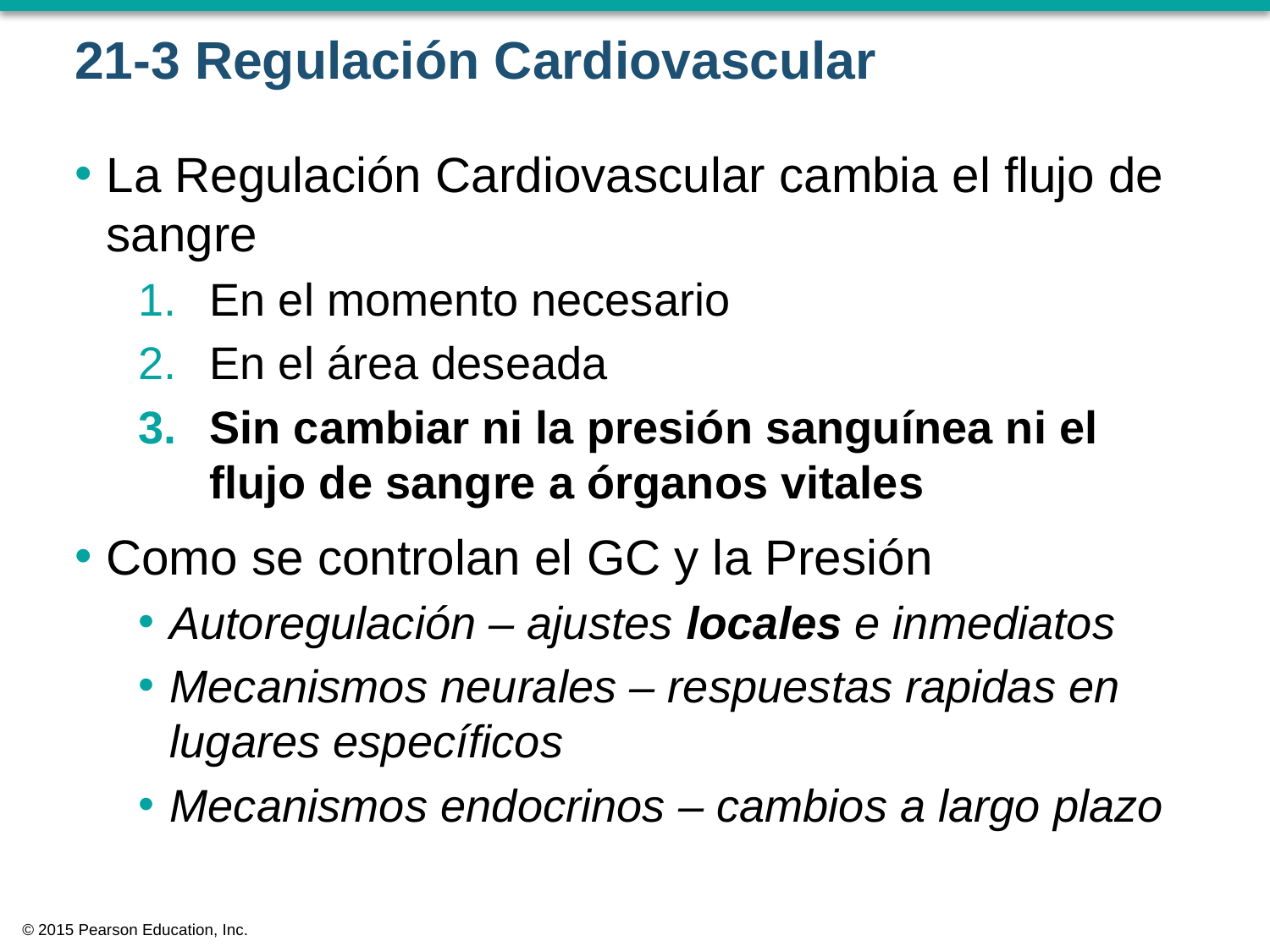

# 21-3 Regulación Cardiovascular
La Regulación Cardiovascular cambia el flujo de sangre
En el momento necesario
En el área deseada
Sin cambiar ni la presión sanguínea ni el flujo de sangre a órganos vitales
Como se controlan el GC y la Presión
Autoregulación – ajustes locales e inmediatos
Mecanismos neurales – respuestas rapidas en lugares específicos
Mecanismos endocrinos – cambios a largo plazo

© 2015 Pearson Education, Inc.